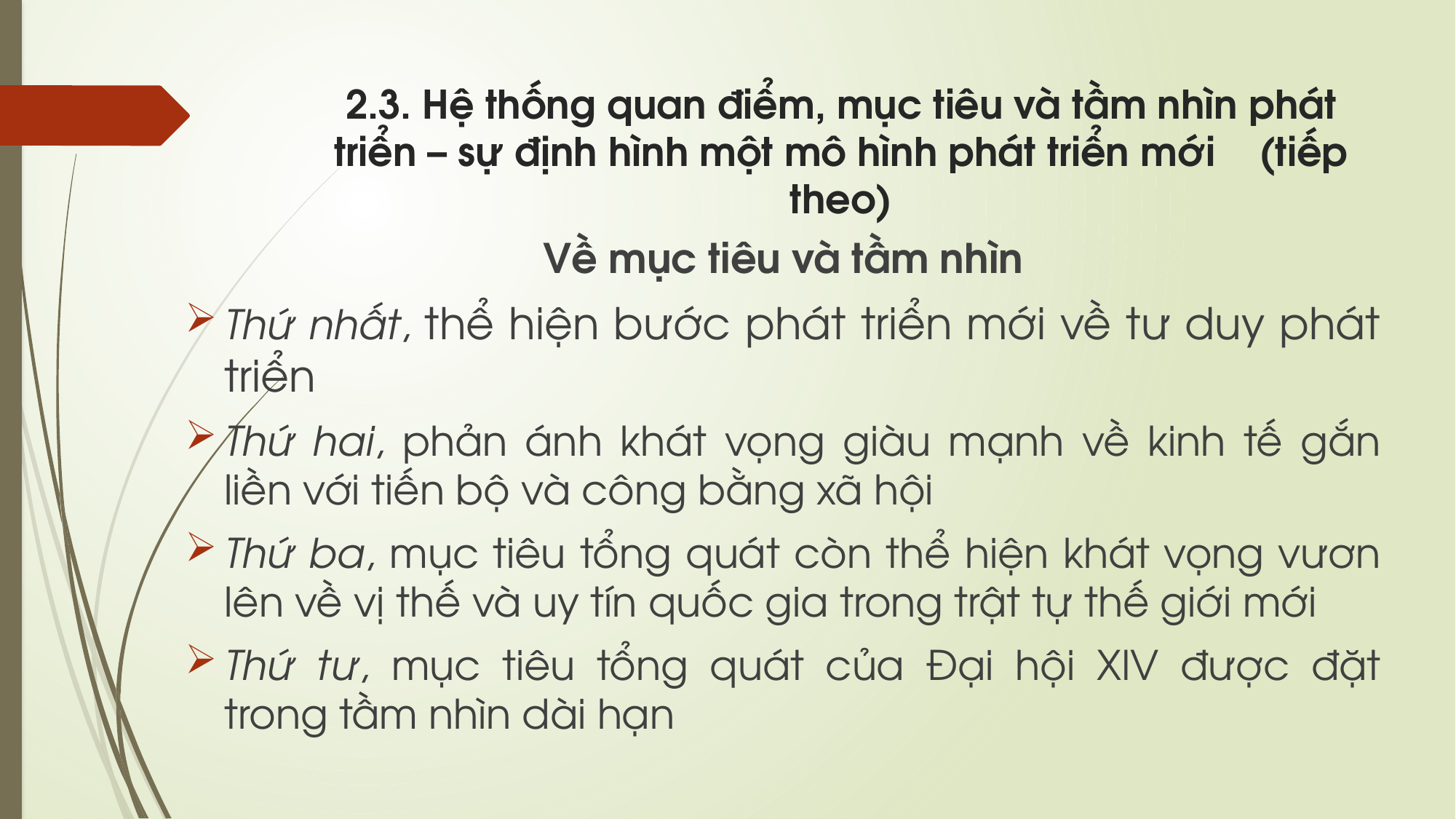

# 2.3. Hệ thống quan điểm, mục tiêu và tầm nhìn phát triển – sự định hình một mô hình phát triển mới    (tiếp theo)
Về mục tiêu và tầm nhìn
Thứ nhất, thể hiện bước phát triển mới về tư duy phát triển
Thứ hai, phản ánh khát vọng giàu mạnh về kinh tế gắn liền với tiến bộ và công bằng xã hội
Thứ ba, mục tiêu tổng quát còn thể hiện khát vọng vươn lên về vị thế và uy tín quốc gia trong trật tự thế giới mới
Thứ tư, mục tiêu tổng quát của Đại hội XIV được đặt trong tầm nhìn dài hạn